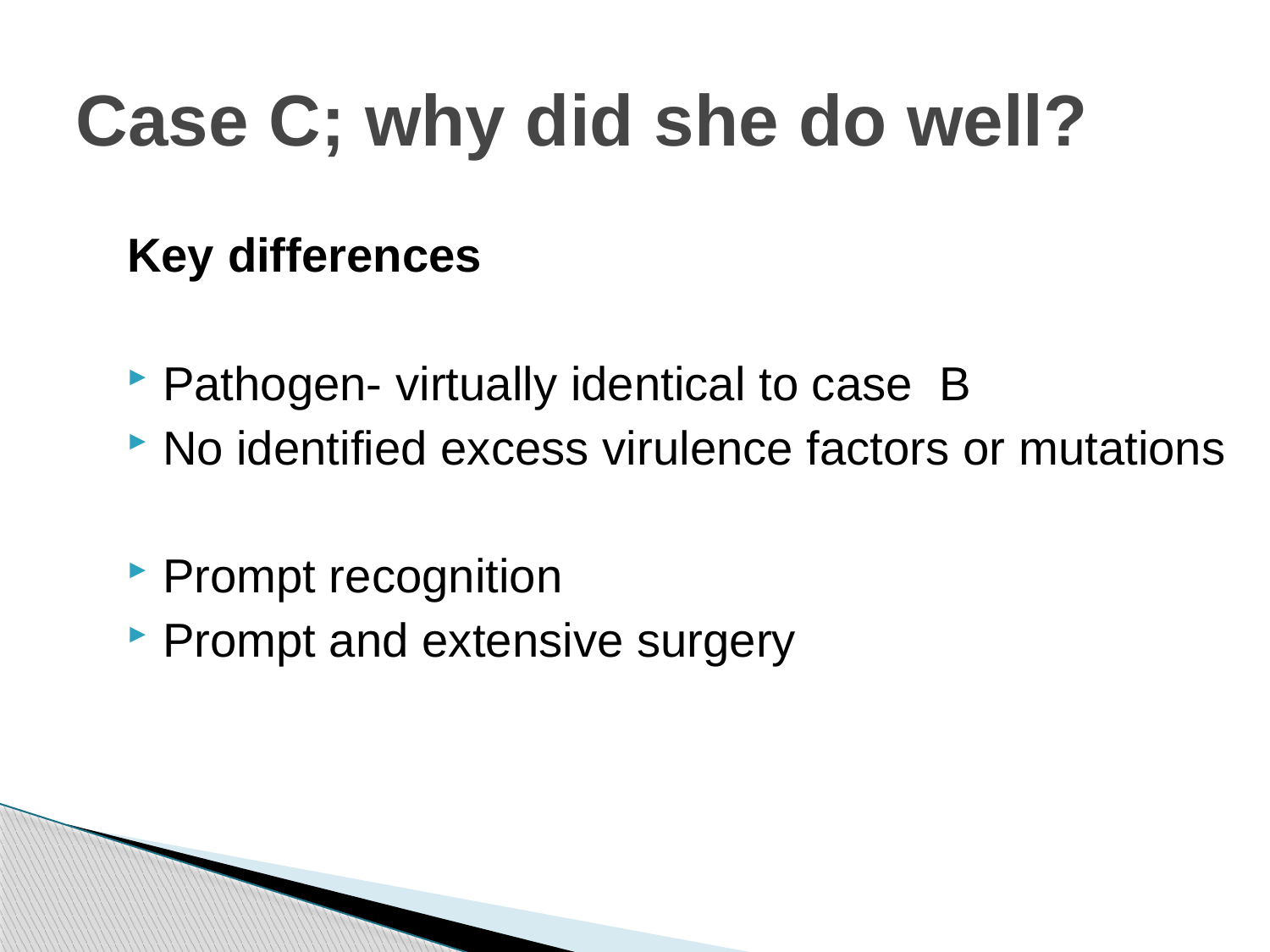

# Case C; why did she do well?
Key differences

Pathogen- virtually identical to case  B
No identified excess virulence factors or mutations

Prompt recognition
Prompt and extensive surgery